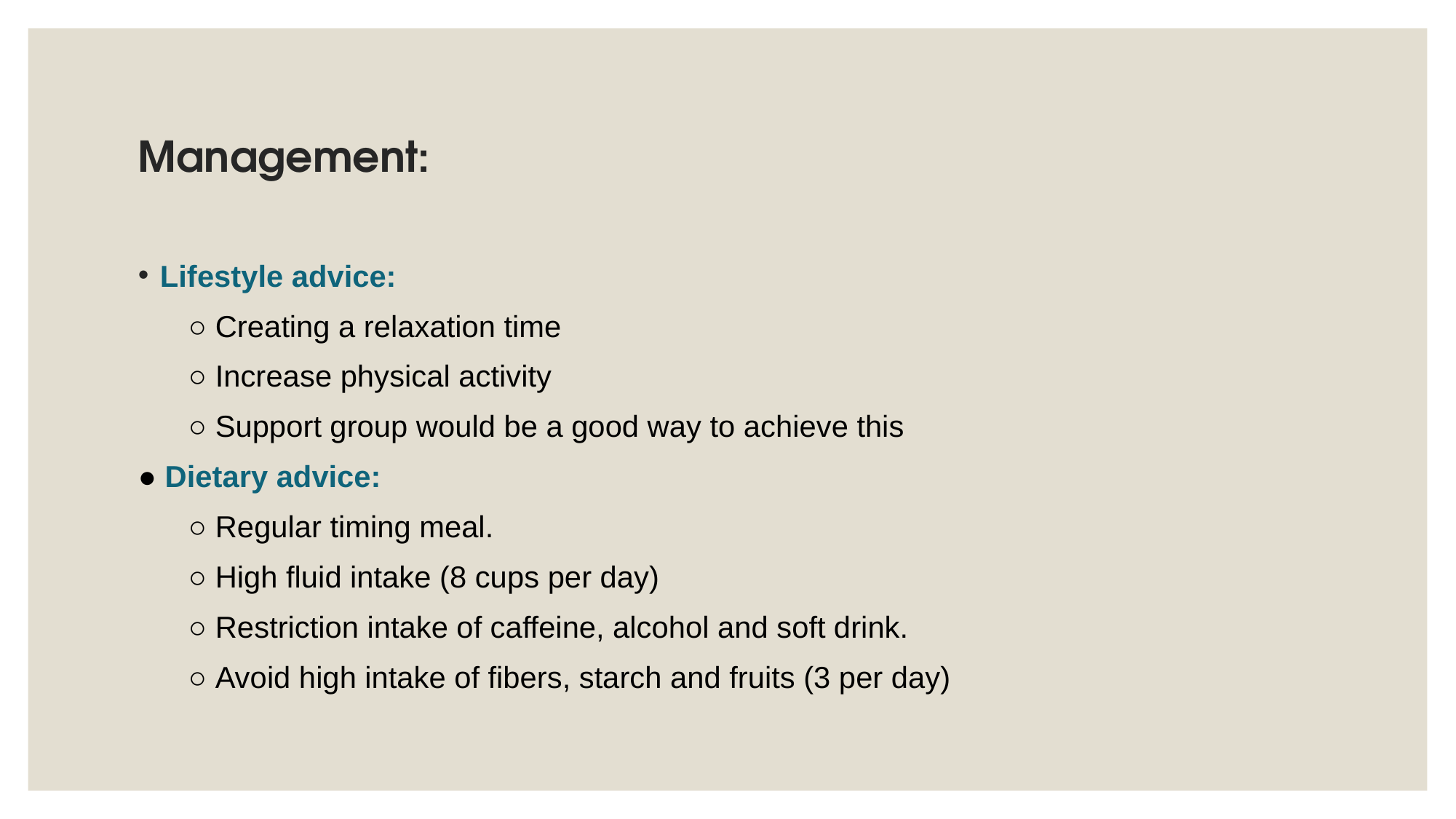

# Management:
Lifestyle advice:
      ○ Creating a relaxation time
      ○ Increase physical activity
      ○ Support group would be a good way to achieve this
● Dietary advice:
      ○ Regular timing meal.
      ○ High fluid intake (8 cups per day)
      ○ Restriction intake of caffeine, alcohol and soft drink.
      ○ Avoid high intake of fibers, starch and fruits (3 per day)